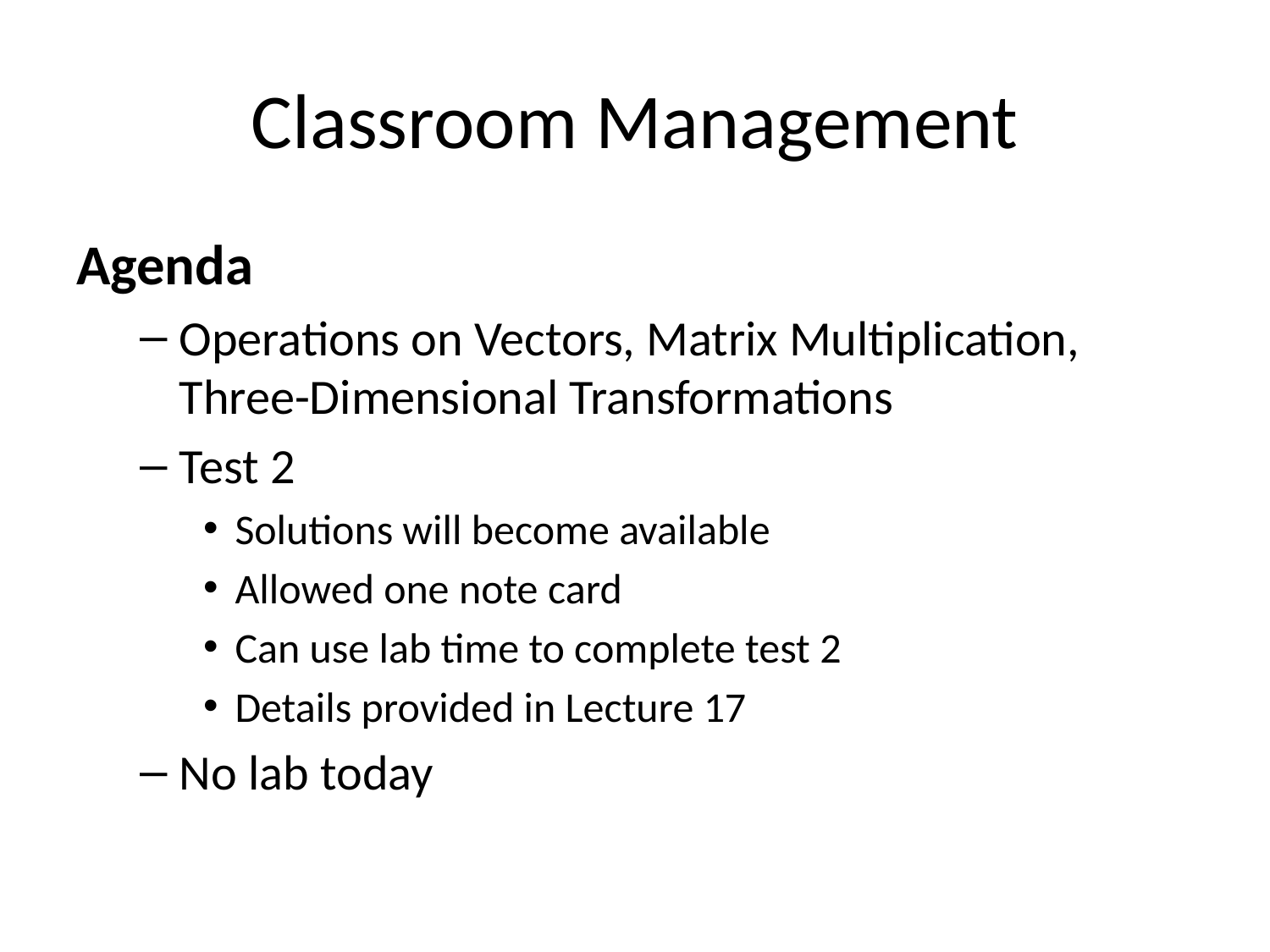

# Classroom Management
Agenda
Operations on Vectors, Matrix Multiplication, Three-Dimensional Transformations
Test 2
Solutions will become available
Allowed one note card
Can use lab time to complete test 2
Details provided in Lecture 17
No lab today